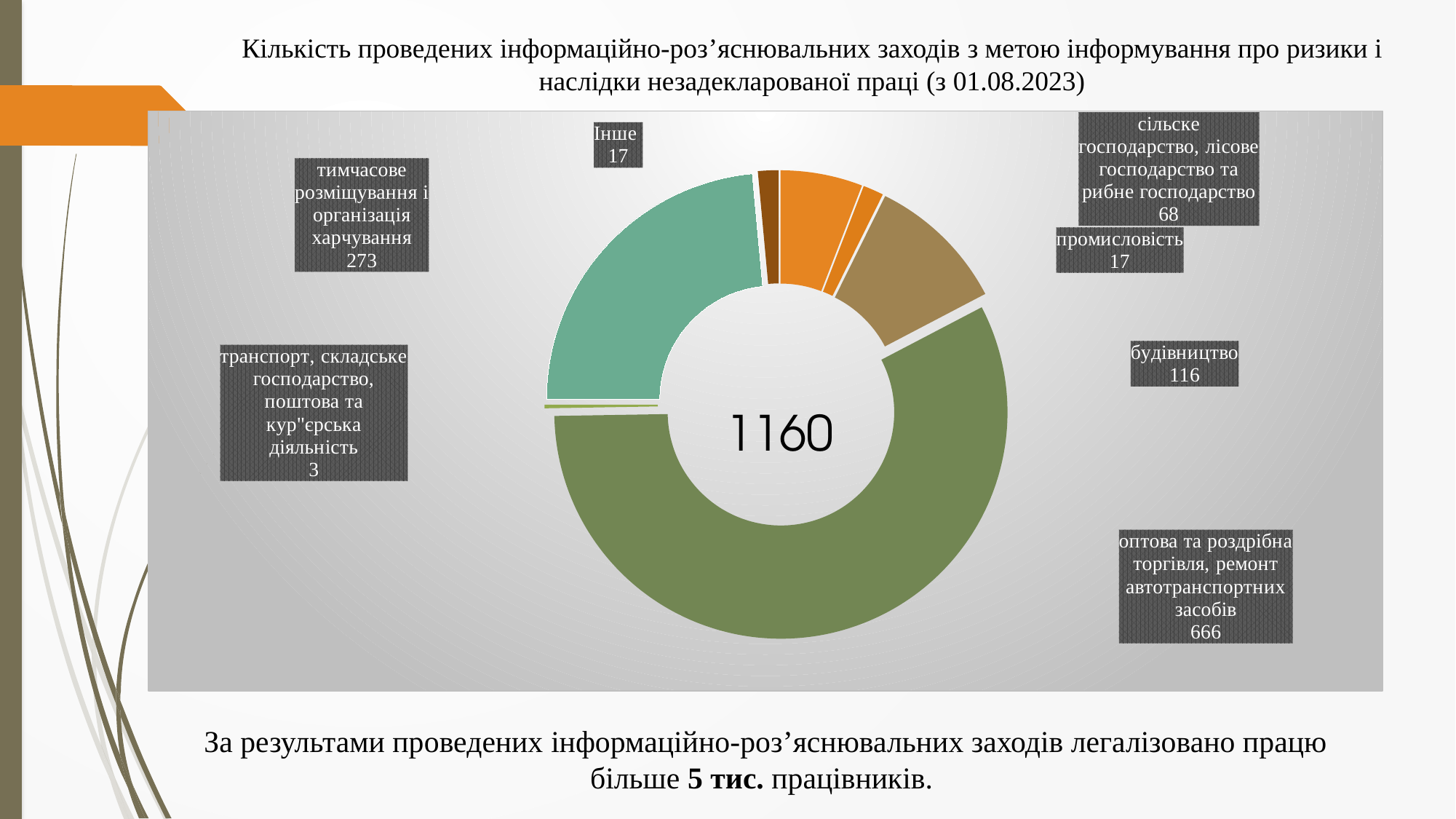

Кількість проведених інформаційно-роз’яснювальних заходів з метою інформування про ризики і наслідки незадекларованої праці (з 01.08.2023)

### Chart

| Category | Продаж |
|---|---|
| сільске господарство, лісове господарство та рибне господарство | 68.0 |
| промисловість | 17.0 |
| будівництво | 116.0 |
| оптова та роздрібна торгівля, ремонт автотранспортних засобів | 666.0 |
| транспорт, складське господарство, поштова та кур"єрська діяльність | 3.0 |
| тимчасове розміщування і організація харчування | 273.0 |
| Інше | 17.0 |
1160
За результами проведених інформаційно-роз’яснювальних заходів легалізовано працю більше 5 тис. працівників.